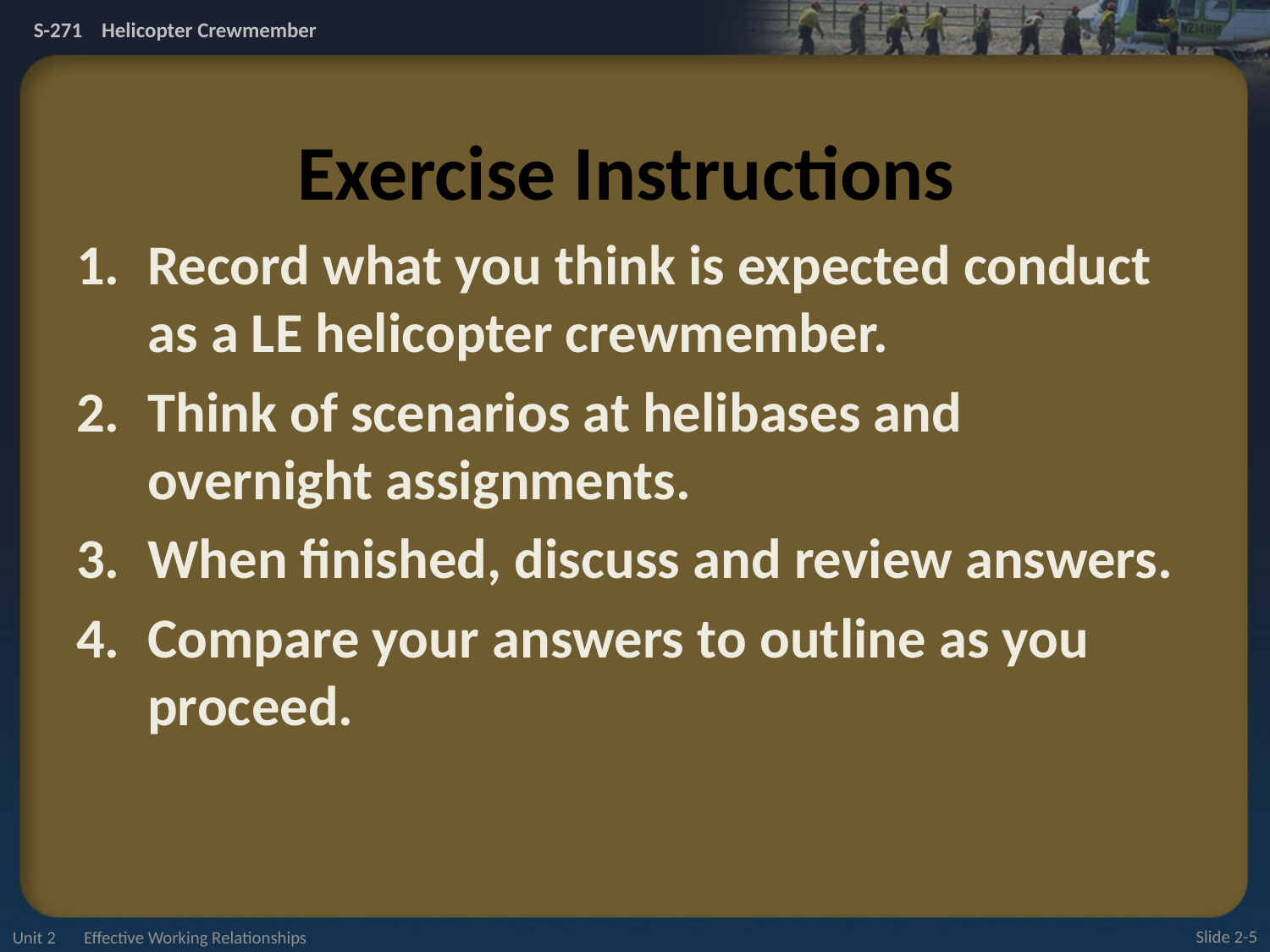

# Exercise Instructions
Record what you think is expected conduct as a LE helicopter crewmember.
Think of scenarios at helibases and overnight assignments.
When finished, discuss and review answers.
Compare your answers to outline as you proceed.

Unit 2       Effective Working Relationships

Slide 2-5